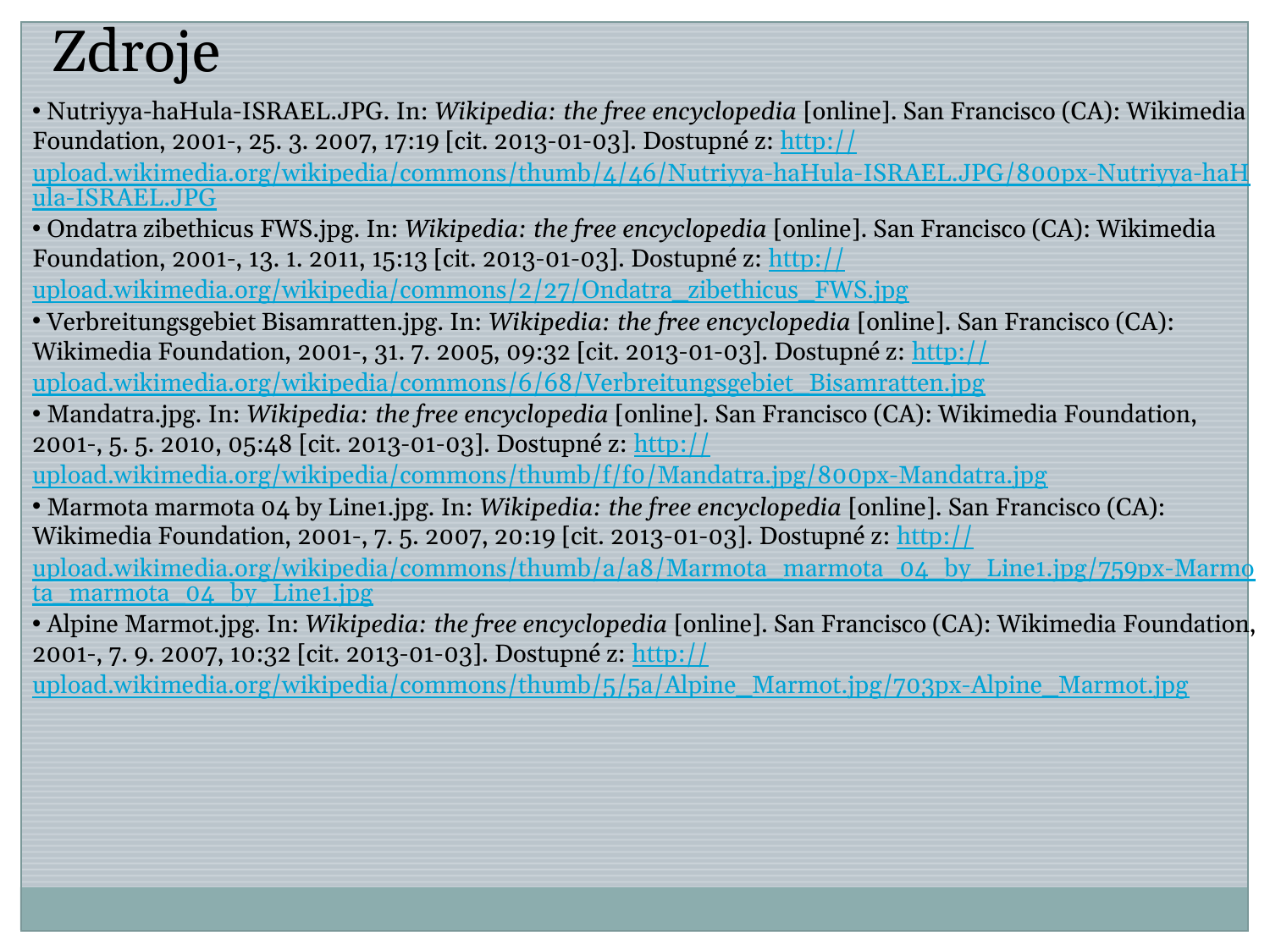

Zdroje
 Nutriyya-haHula-ISRAEL.JPG. In: Wikipedia: the free encyclopedia [online]. San Francisco (CA): Wikimedia Foundation, 2001-, 25. 3. 2007, 17:19 [cit. 2013-01-03]. Dostupné z: http://upload.wikimedia.org/wikipedia/commons/thumb/4/46/Nutriyya-haHula-ISRAEL.JPG/800px-Nutriyya-haHula-ISRAEL.JPG
 Ondatra zibethicus FWS.jpg. In: Wikipedia: the free encyclopedia [online]. San Francisco (CA): Wikimedia Foundation, 2001-, 13. 1. 2011, 15:13 [cit. 2013-01-03]. Dostupné z: http://upload.wikimedia.org/wikipedia/commons/2/27/Ondatra_zibethicus_FWS.jpg
 Verbreitungsgebiet Bisamratten.jpg. In: Wikipedia: the free encyclopedia [online]. San Francisco (CA): Wikimedia Foundation, 2001-, 31. 7. 2005, 09:32 [cit. 2013-01-03]. Dostupné z: http://upload.wikimedia.org/wikipedia/commons/6/68/Verbreitungsgebiet_Bisamratten.jpg
 Mandatra.jpg. In: Wikipedia: the free encyclopedia [online]. San Francisco (CA): Wikimedia Foundation, 2001-, 5. 5. 2010, 05:48 [cit. 2013-01-03]. Dostupné z: http://upload.wikimedia.org/wikipedia/commons/thumb/f/f0/Mandatra.jpg/800px-Mandatra.jpg
 Marmota marmota 04 by Line1.jpg. In: Wikipedia: the free encyclopedia [online]. San Francisco (CA): Wikimedia Foundation, 2001-, 7. 5. 2007, 20:19 [cit. 2013-01-03]. Dostupné z: http://upload.wikimedia.org/wikipedia/commons/thumb/a/a8/Marmota_marmota_04_by_Line1.jpg/759px-Marmota_marmota_04_by_Line1.jpg
 Alpine Marmot.jpg. In: Wikipedia: the free encyclopedia [online]. San Francisco (CA): Wikimedia Foundation, 2001-, 7. 9. 2007, 10:32 [cit. 2013-01-03]. Dostupné z: http://upload.wikimedia.org/wikipedia/commons/thumb/5/5a/Alpine_Marmot.jpg/703px-Alpine_Marmot.jpg